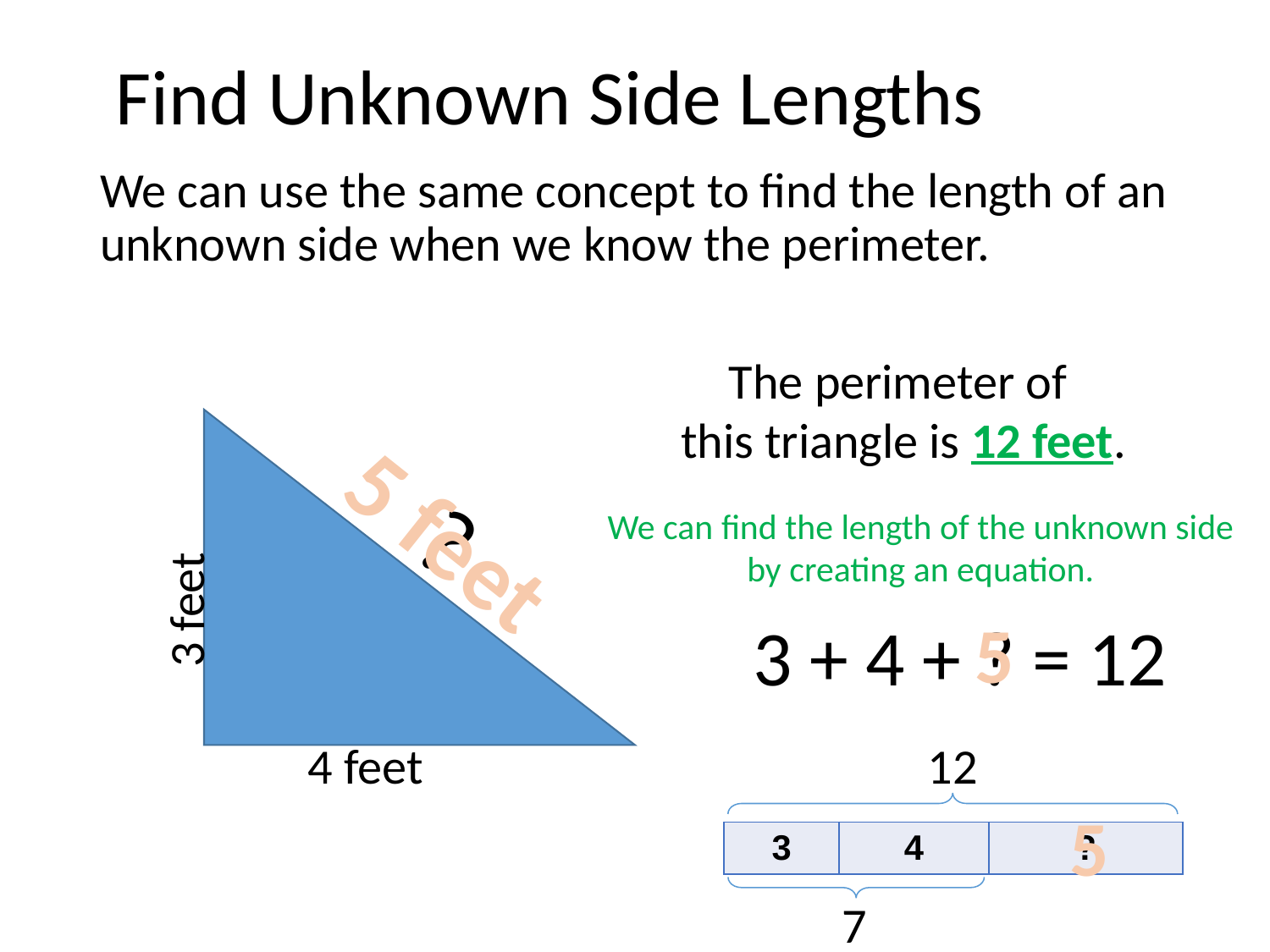

# Find Unknown Side Lengths
We can use the same concept to find the length of an unknown side when we know the perimeter.
The perimeter of
this triangle is 12 feet.

5 feet
?
We can find the length of the unknown side
by creating an equation.
3 feet

5
3 + 4 + ? = 12
4 feet
12

5
| 3 | 4 | ? |
| --- | --- | --- |
7